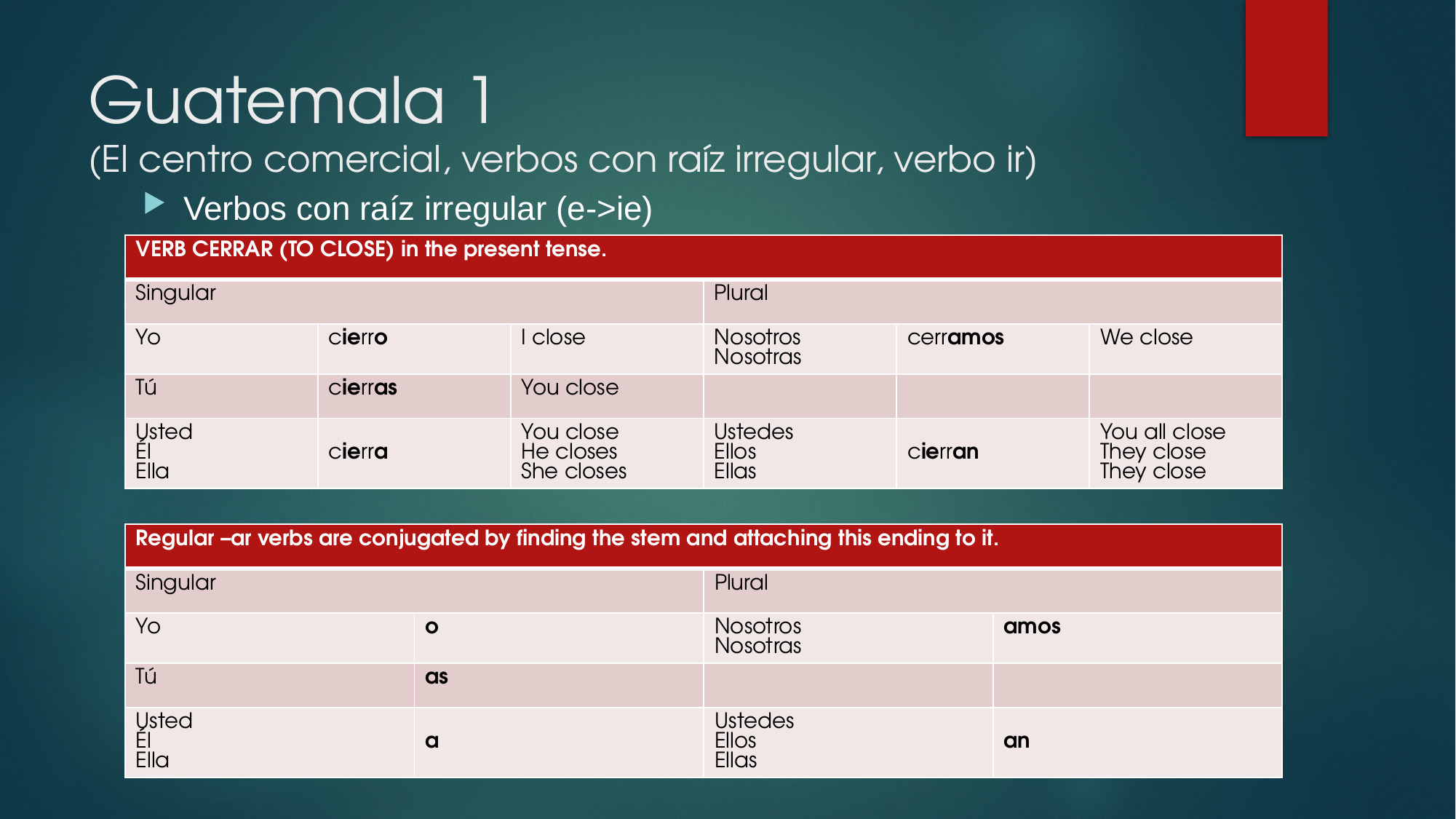

# Guatemala 1 (El centro comercial, verbos con raíz irregular, verbo ir)
Verbos con raíz irregular (e->ie)

| VERB CERRAR (TO CLOSE) in the present tense. |  |  |  |  |  |
| --- | --- | --- | --- | --- | --- |
| Singular |  |  | Plural |  |  |
| Yo | cierro | I close | Nosotros Nosotras | cerramos | We close |
| Tú | cierras | You close |  |  |  |
| Usted Él Ella | cierra | You close He closes She closes | Ustedes Ellos Ellas | cierran | You all close They close They close |
| Regular –ar verbs are conjugated by finding the stem and attaching this ending to it. |  |  |  |
| --- | --- | --- | --- |
| Singular |  | Plural |  |
| Yo | o | Nosotros Nosotras | amos |
| Tú | as |  |  |
| Usted Él Ella | a | Ustedes Ellos Ellas | an |